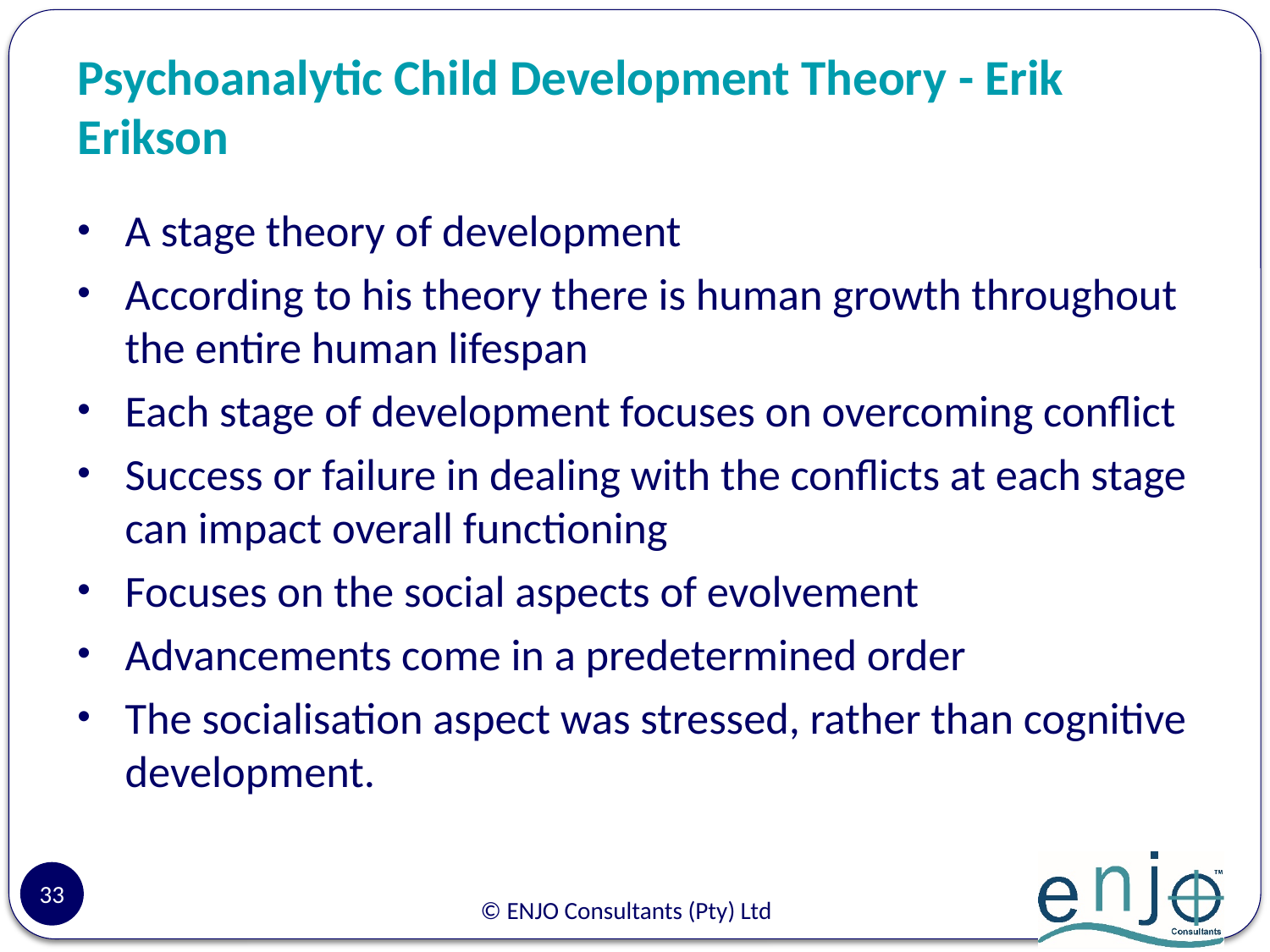

# Psychoanalytic Child Development Theory - Erik Erikson
A stage theory of development
According to his theory there is human growth throughout the entire human lifespan
Each stage of development focuses on overcoming conflict
Success or failure in dealing with the conflicts at each stage can impact overall functioning
Focuses on the social aspects of evolvement
Advancements come in a predetermined order
The socialisation aspect was stressed, rather than cognitive development.

33
© ENJO Consultants (Pty) Ltd